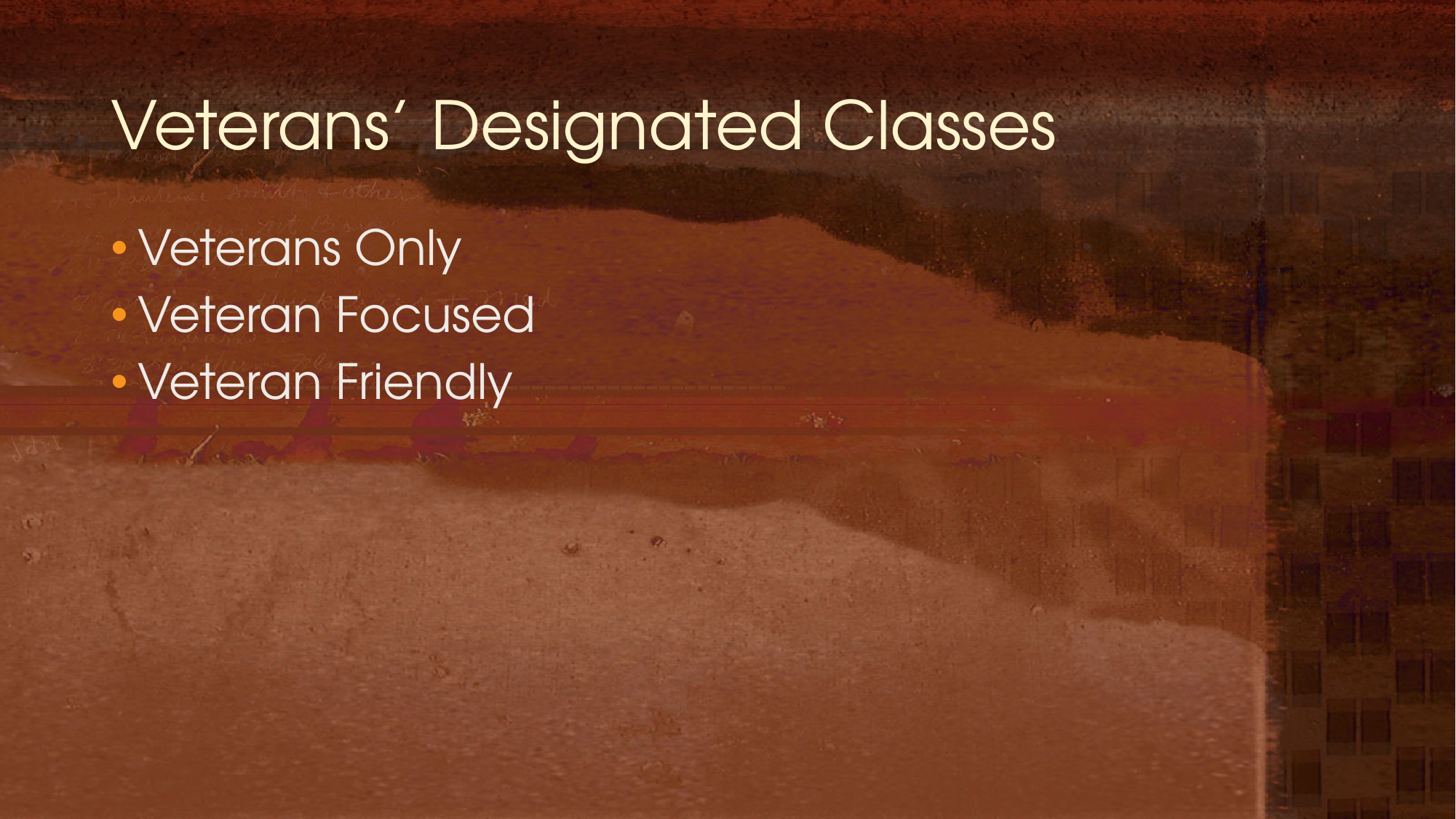

# Veterans’ Designated Classes
Veterans Only
Veteran Focused
Veteran Friendly